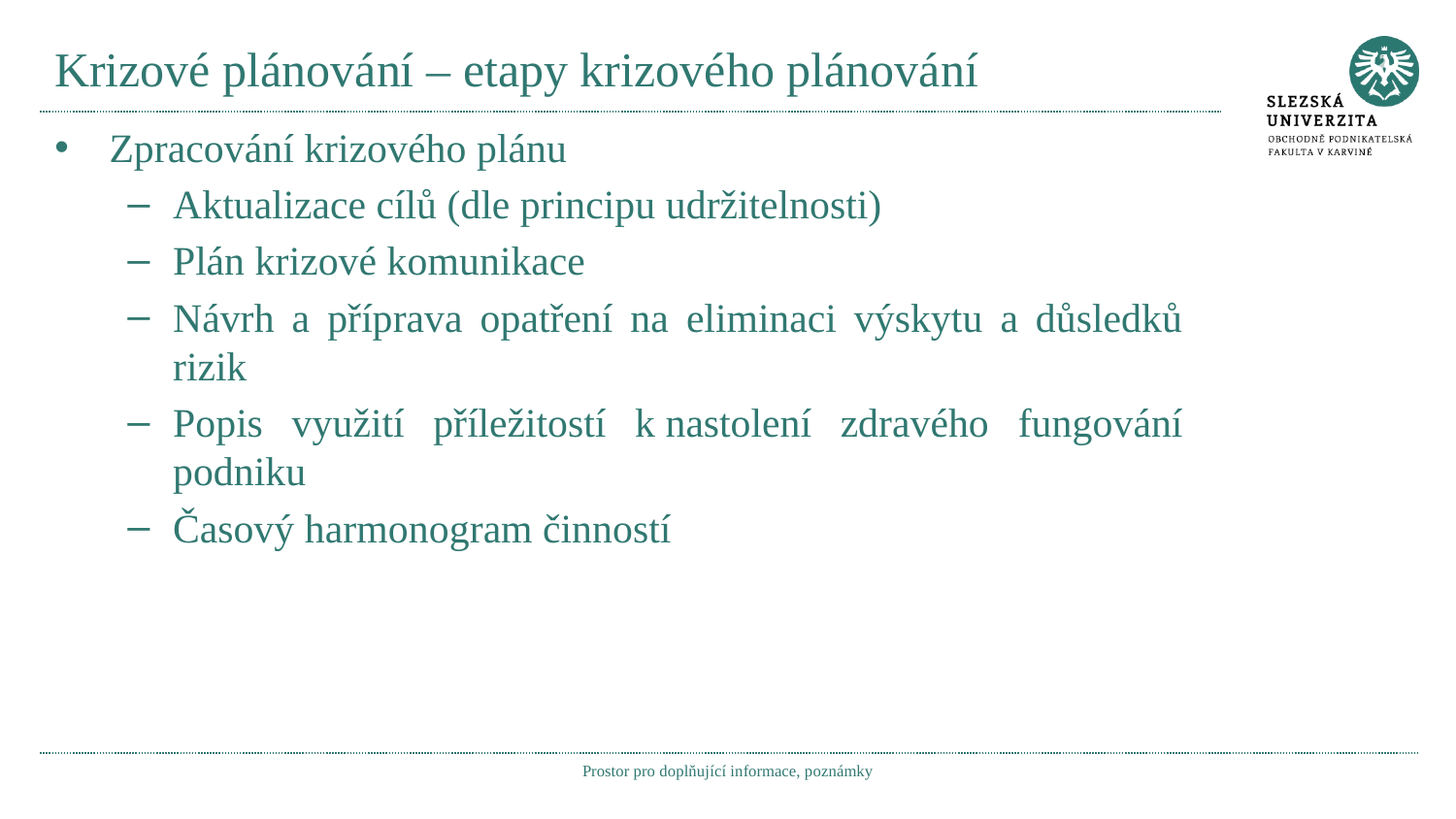

# Krizové plánování – etapy krizového plánování
Zpracování krizového plánu
Aktualizace cílů (dle principu udržitelnosti)
Plán krizové komunikace
Návrh a příprava opatření na eliminaci výskytu a důsledků rizik
Popis využití příležitostí k nastolení zdravého fungování podniku
Časový harmonogram činností

Prostor pro doplňující informace, poznámky